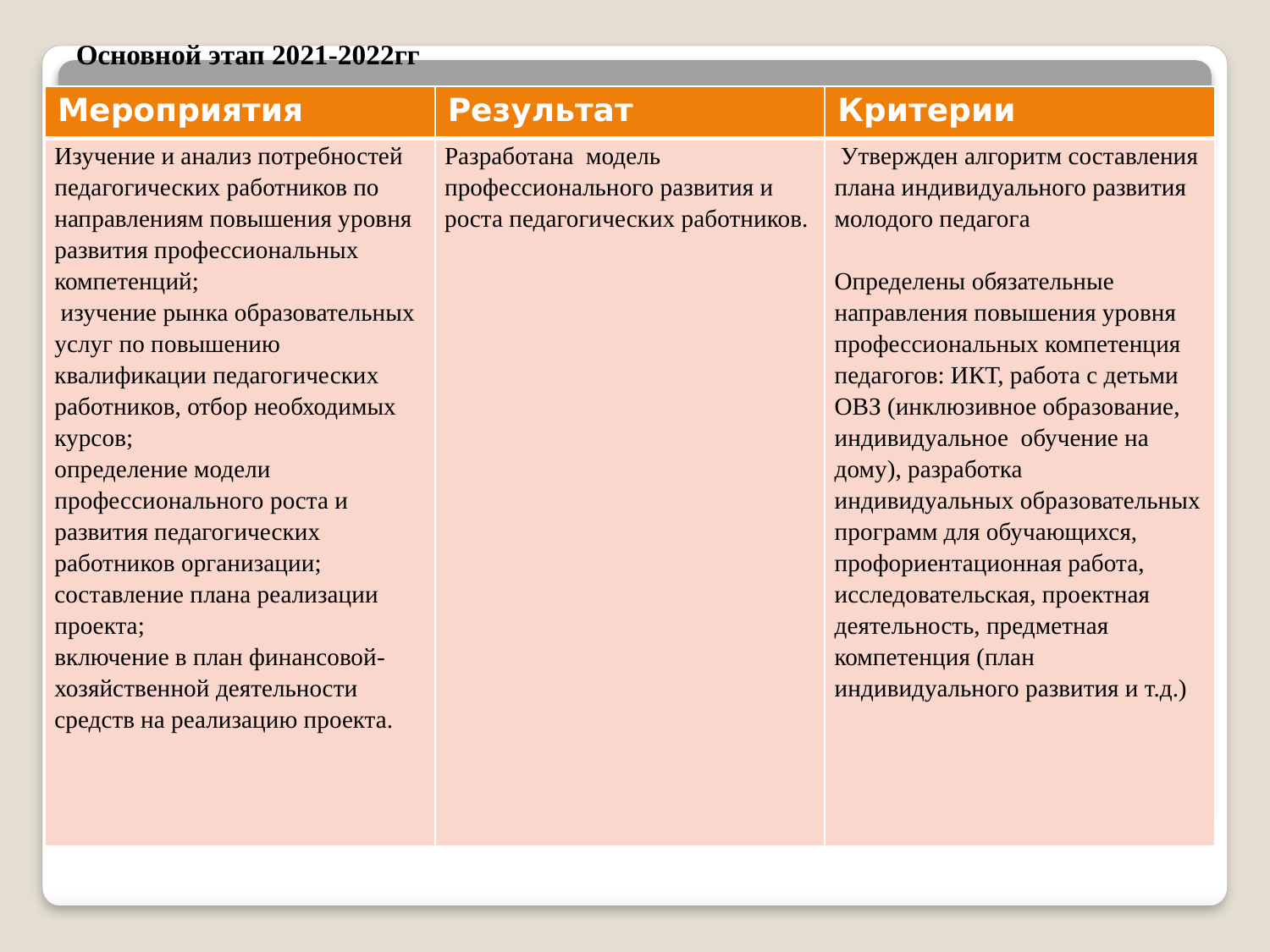

# Основной этап 2021-2022гг
| Мероприятия | Результат | Критерии |
| --- | --- | --- |
| Изучение и анализ потребностей педагогических работников по направлениям повышения уровня развития профессиональных компетенций; изучение рынка образовательных услуг по повышению квалификации педагогических работников, отбор необходимых курсов; определение модели профессионального роста и развития педагогических работников организации; составление плана реализации проекта; включение в план финансовой-хозяйственной деятельности средств на реализацию проекта. | Разработана модель профессионального развития и роста педагогических работников. | Утвержден алгоритм составления плана индивидуального развития молодого педагога Определены обязательные направления повышения уровня профессиональных компетенция педагогов: ИКТ, работа с детьми ОВЗ (инклюзивное образование, индивидуальное обучение на дому), разработка индивидуальных образовательных программ для обучающихся, профориентационная работа, исследовательская, проектная деятельность, предметная компетенция (план индивидуального развития и т.д.) |